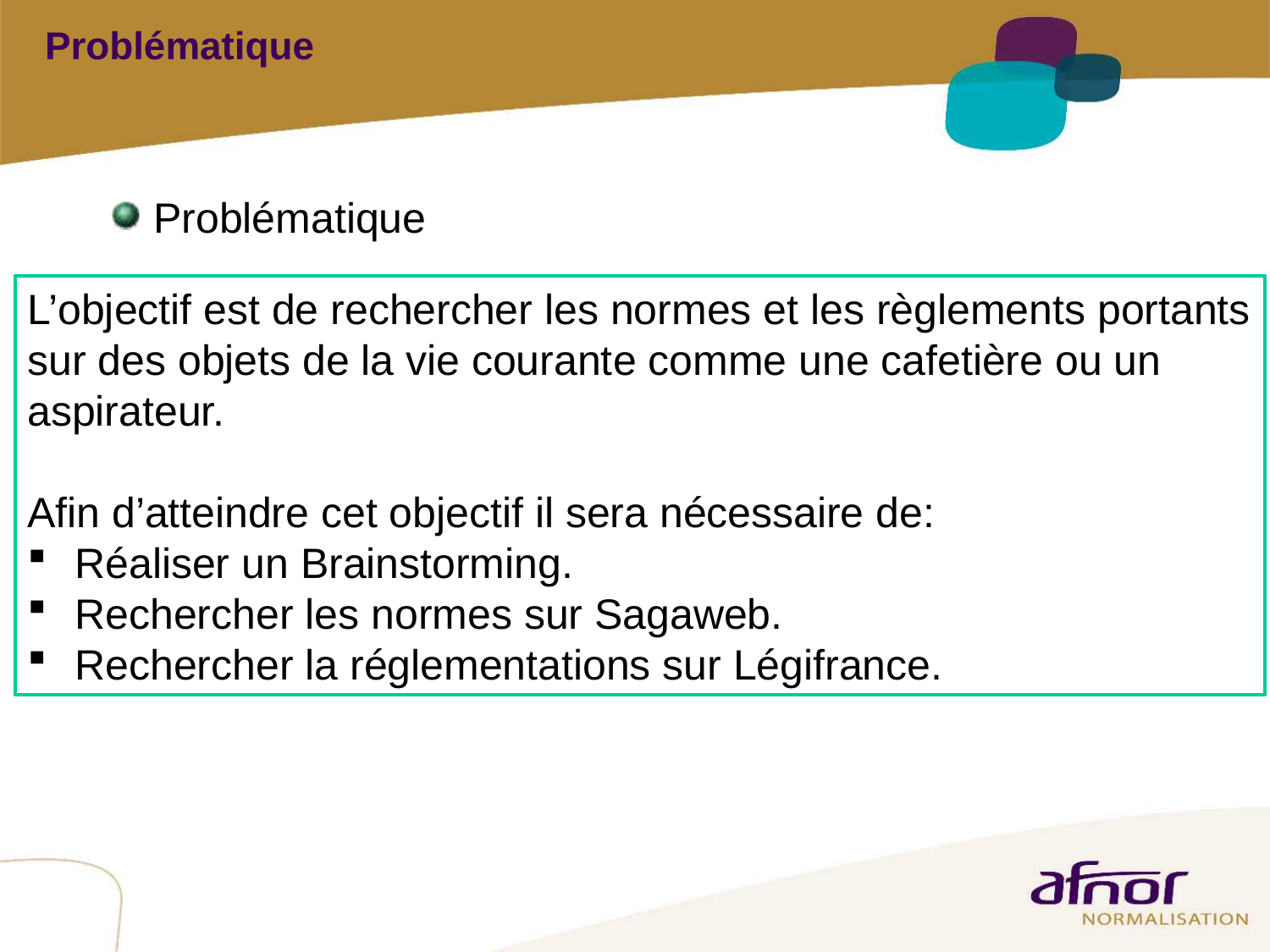

# Problématique
 Problématique
L’objectif est de rechercher les normes et les règlements portants sur des objets de la vie courante comme une cafetière ou un aspirateur.

Afin d’atteindre cet objectif il sera nécessaire de:
Réaliser un Brainstorming.
Rechercher les normes sur Sagaweb.
Rechercher la réglementations sur Légifrance.